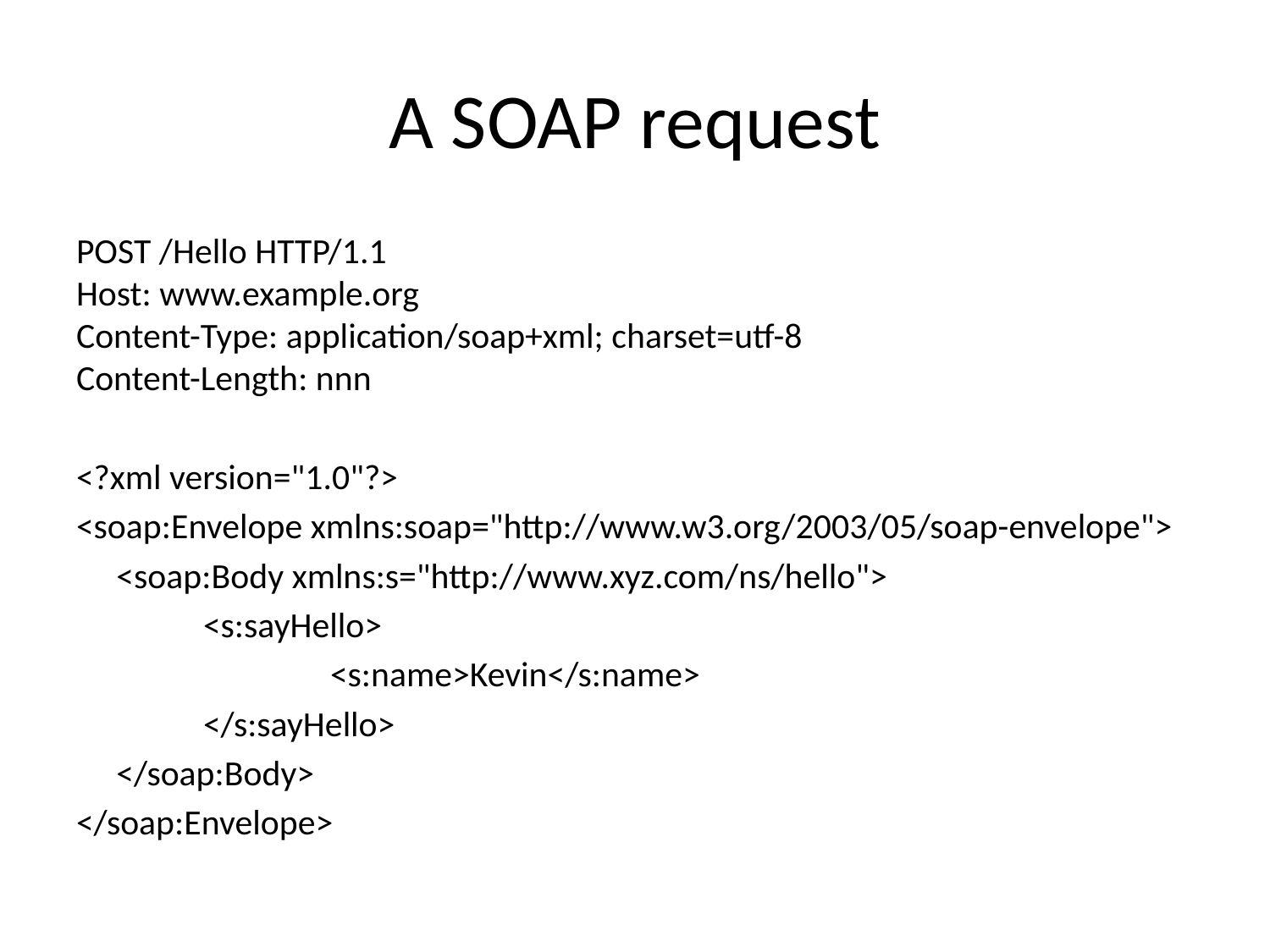

# A SOAP request
POST /Hello HTTP/1.1
Host: www.example.org
Content-Type: application/soap+xml; charset=utf-8
Content-Length: nnn

<?xml version="1.0"?>
<soap:Envelope xmlns:soap="http://www.w3.org/2003/05/soap-envelope">
     <soap:Body xmlns:s="http://www.xyz.com/ns/hello">
	<s:sayHello>
		<s:name>Kevin</s:name>
	</s:sayHello>
     </soap:Body>
</soap:Envelope>